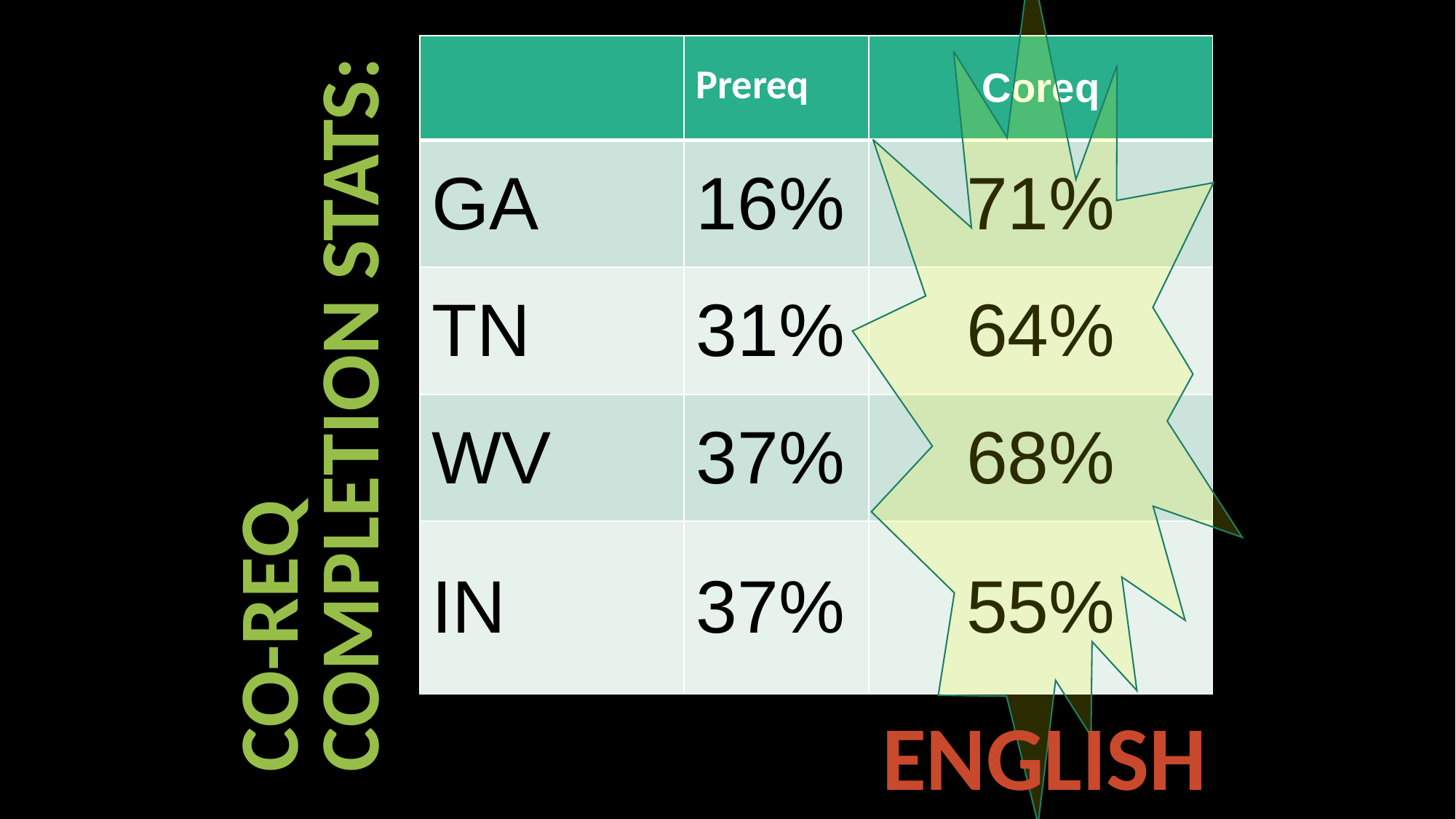

|  | Prereq | Coreq |
| --- | --- | --- |
| GA | 16% | 71% |
| TN | 31% | 64% |
| WV | 37% | 68% |
| IN | 37% | 55% |
CO-REQ COMPLETION STATS:
ENGLISH